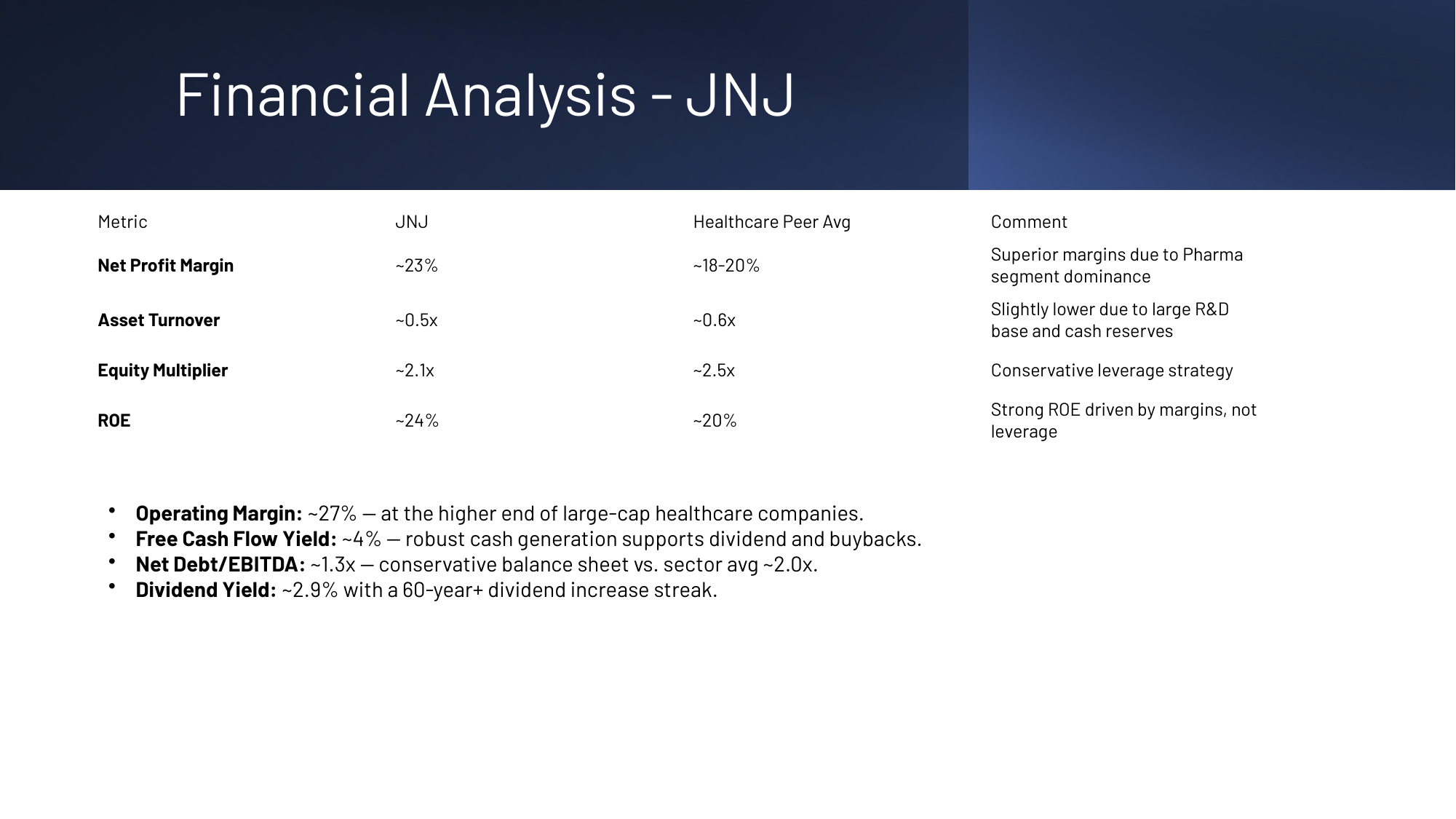

# Financial Analysis - JNJ
| Metric | JNJ | Healthcare Peer Avg | Comment |
| --- | --- | --- | --- |
| Net Profit Margin | ~23% | ~18-20% | Superior margins due to Pharma segment dominance |
| Asset Turnover | ~0.5x | ~0.6x | Slightly lower due to large R&D base and cash reserves |
| Equity Multiplier | ~2.1x | ~2.5x | Conservative leverage strategy |
| ROE | ~24% | ~20% | Strong ROE driven by margins, not leverage |
Operating Margin: ~27% — at the higher end of large-cap healthcare companies.
Free Cash Flow Yield: ~4% — robust cash generation supports dividend and buybacks.
Net Debt/EBITDA: ~1.3x — conservative balance sheet vs. sector avg ~2.0x.
Dividend Yield: ~2.9% with a 60-year+ dividend increase streak.